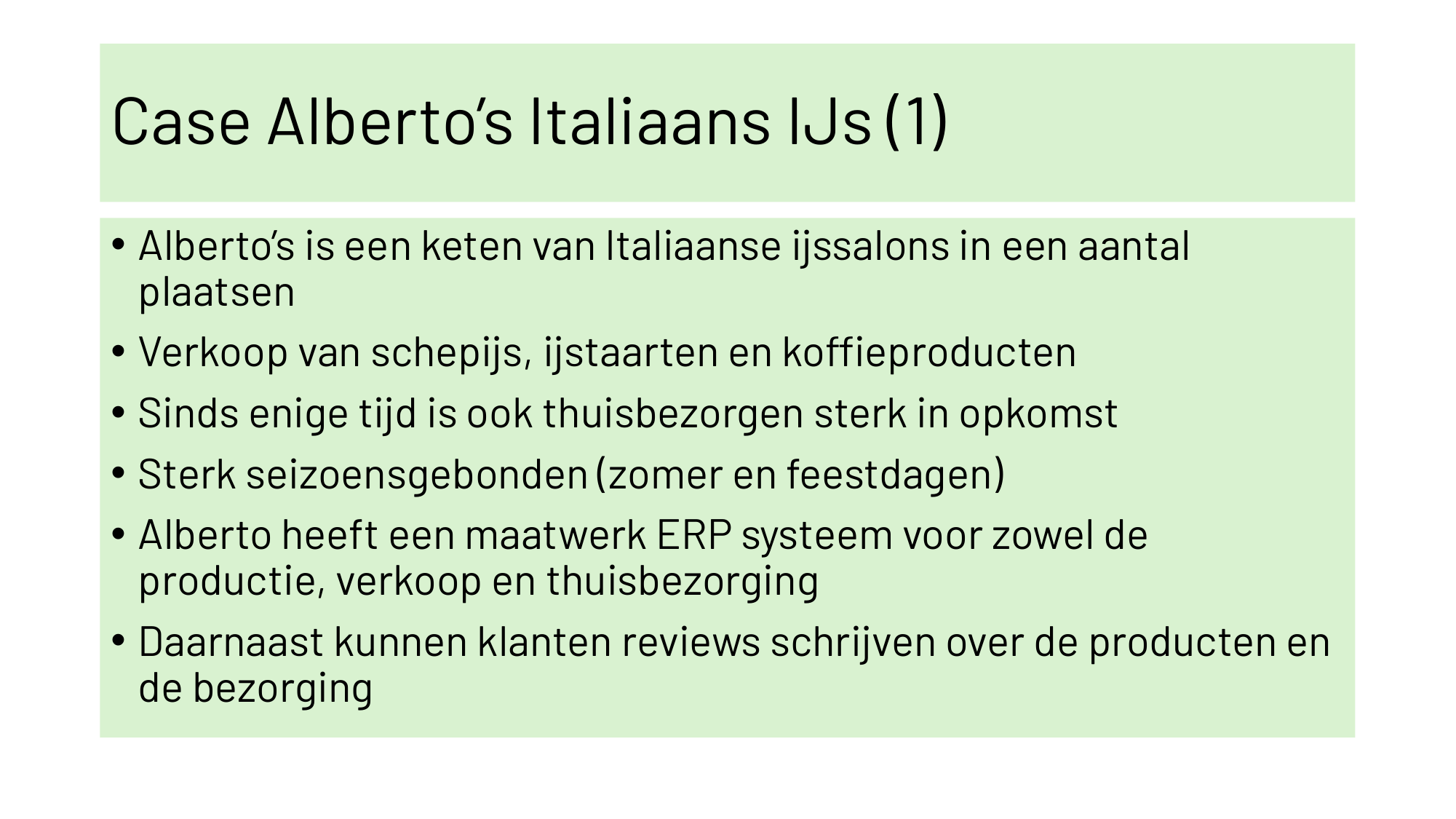

# Case Alberto’s Italiaans IJs (1)
Alberto’s is een keten van Italiaanse ijssalons in een aantal plaatsen
Verkoop van schepijs, ijstaarten en koffieproducten
Sinds enige tijd is ook thuisbezorgen sterk in opkomst
Sterk seizoensgebonden (zomer en feestdagen)
Alberto heeft een maatwerk ERP systeem voor zowel de productie, verkoop en thuisbezorging
Daarnaast kunnen klanten reviews schrijven over de producten en de bezorging